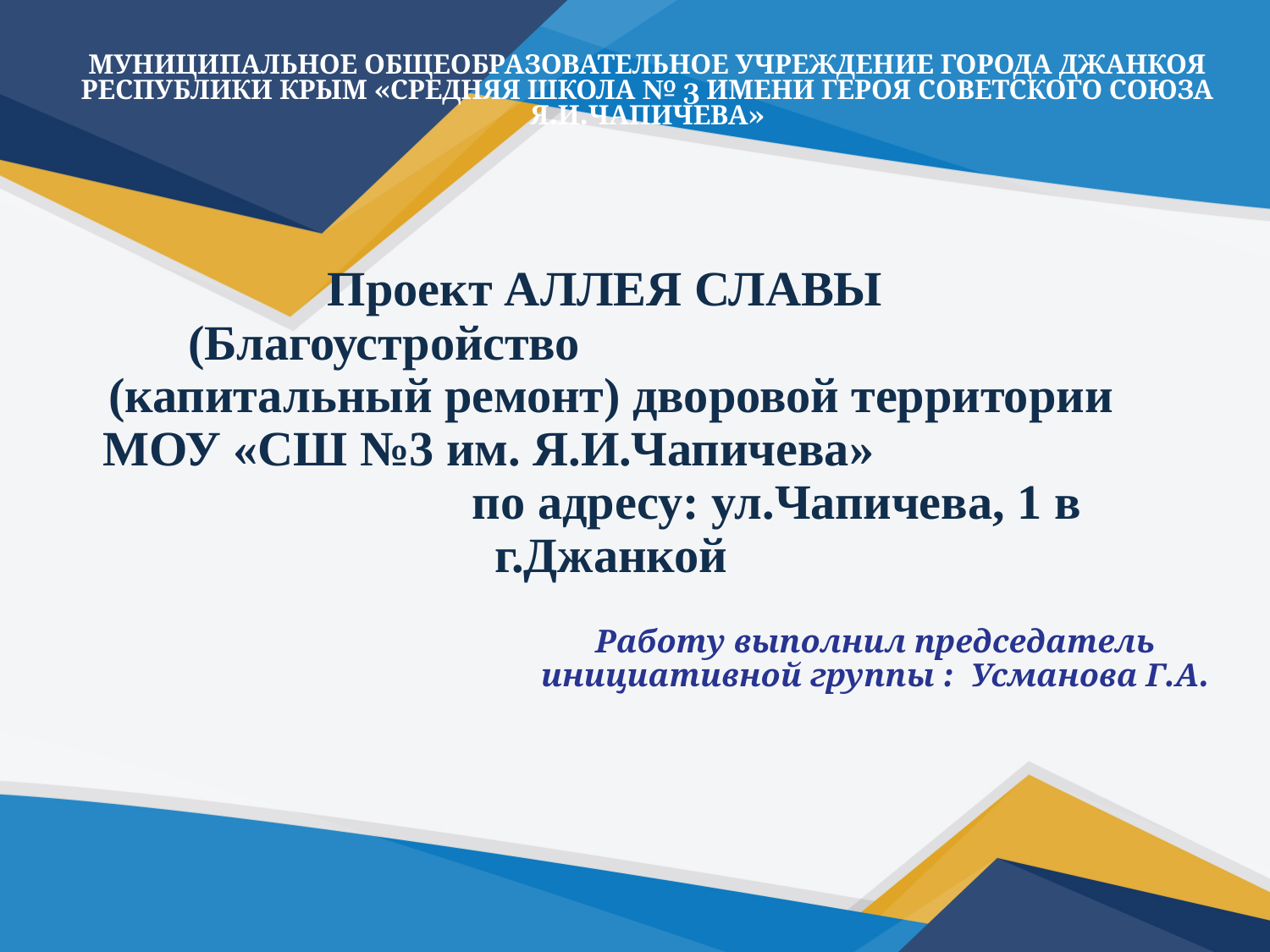

МУНИЦИПАЛЬНОЕ ОБЩЕОБРАЗОВАТЕЛЬНОЕ УЧРЕЖДЕНИЕ ГОРОДА ДЖАНКОЯ РЕСПУБЛИКИ КРЫМ «СРЕДНЯЯ ШКОЛА № 3 ИМЕНИ ГЕРОЯ СОВЕТСКОГО СОЮЗА Я.И.ЧАПИЧЕВА»
# Проект АЛЛЕЯ СЛАВЫ (Благоустройство                                      (капитальный ремонт) дворовой территории МОУ «СШ №3 им. Я.И.Чапичева»                                                по адресу: ул.Чапичева, 1 в г.Джанкой
Работу выполнил председатель инициативной группы :  Усманова Г.А.